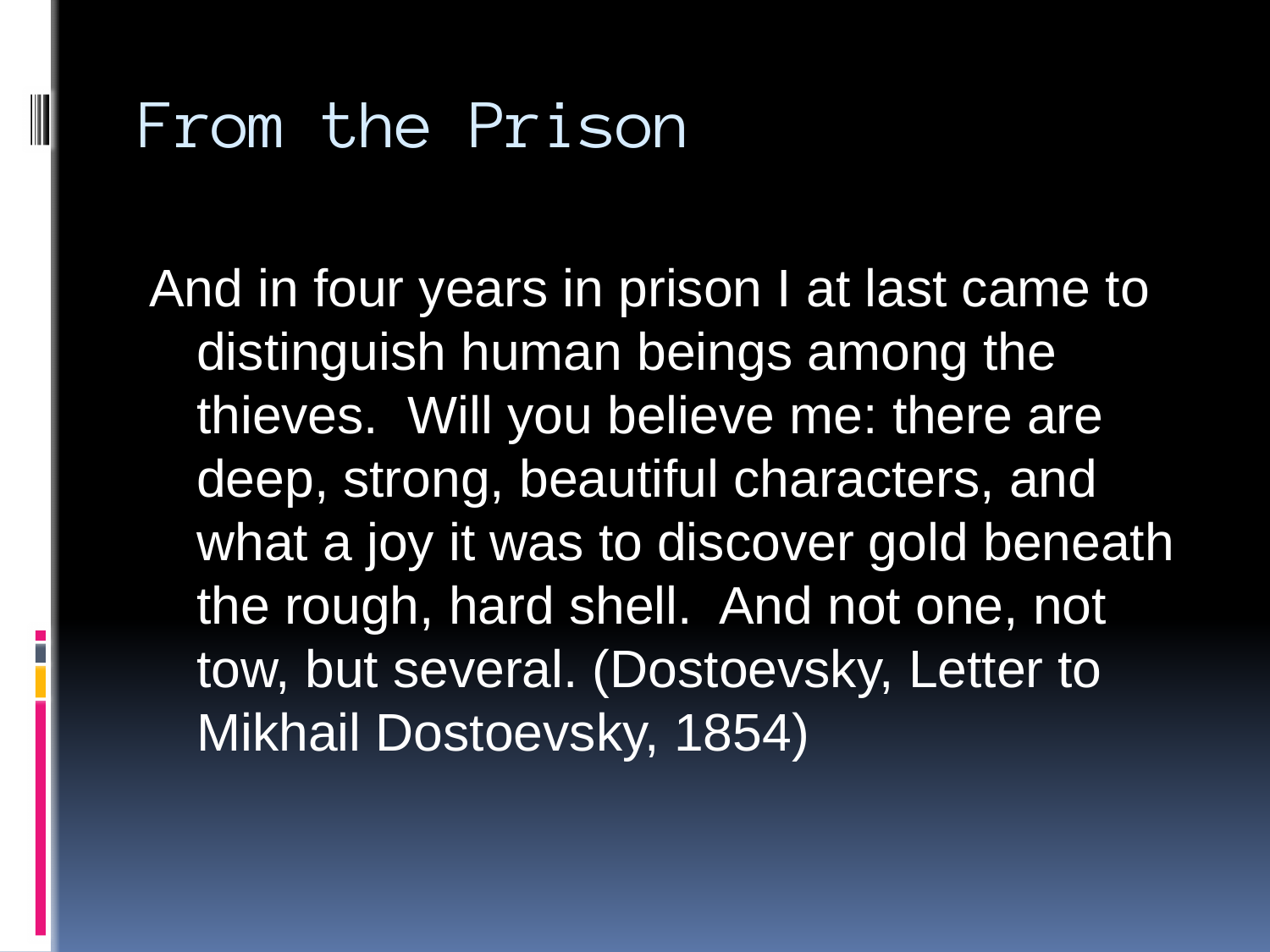

# From the Prison
And in four years in prison I at last came to distinguish human beings among the thieves.  Will you believe me: there are deep, strong, beautiful characters, and what a joy it was to discover gold beneath the rough, hard shell.  And not one, not tow, but several. (Dostoevsky, Letter to Mikhail Dostoevsky, 1854)